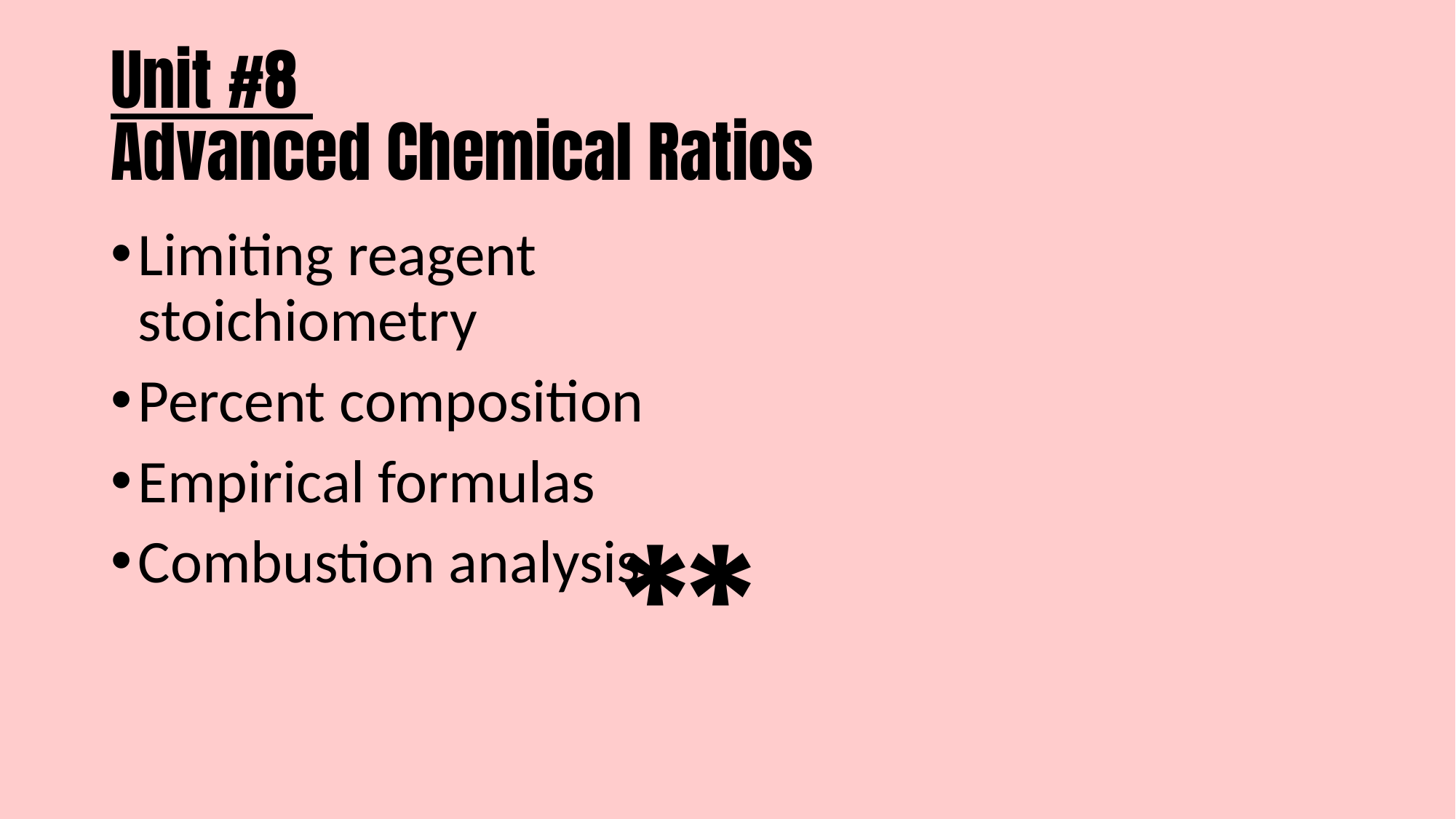

# Unit #8 Advanced Chemical Ratios
Limiting reagent stoichiometry
Percent composition
Empirical formulas
Combustion analysis
**